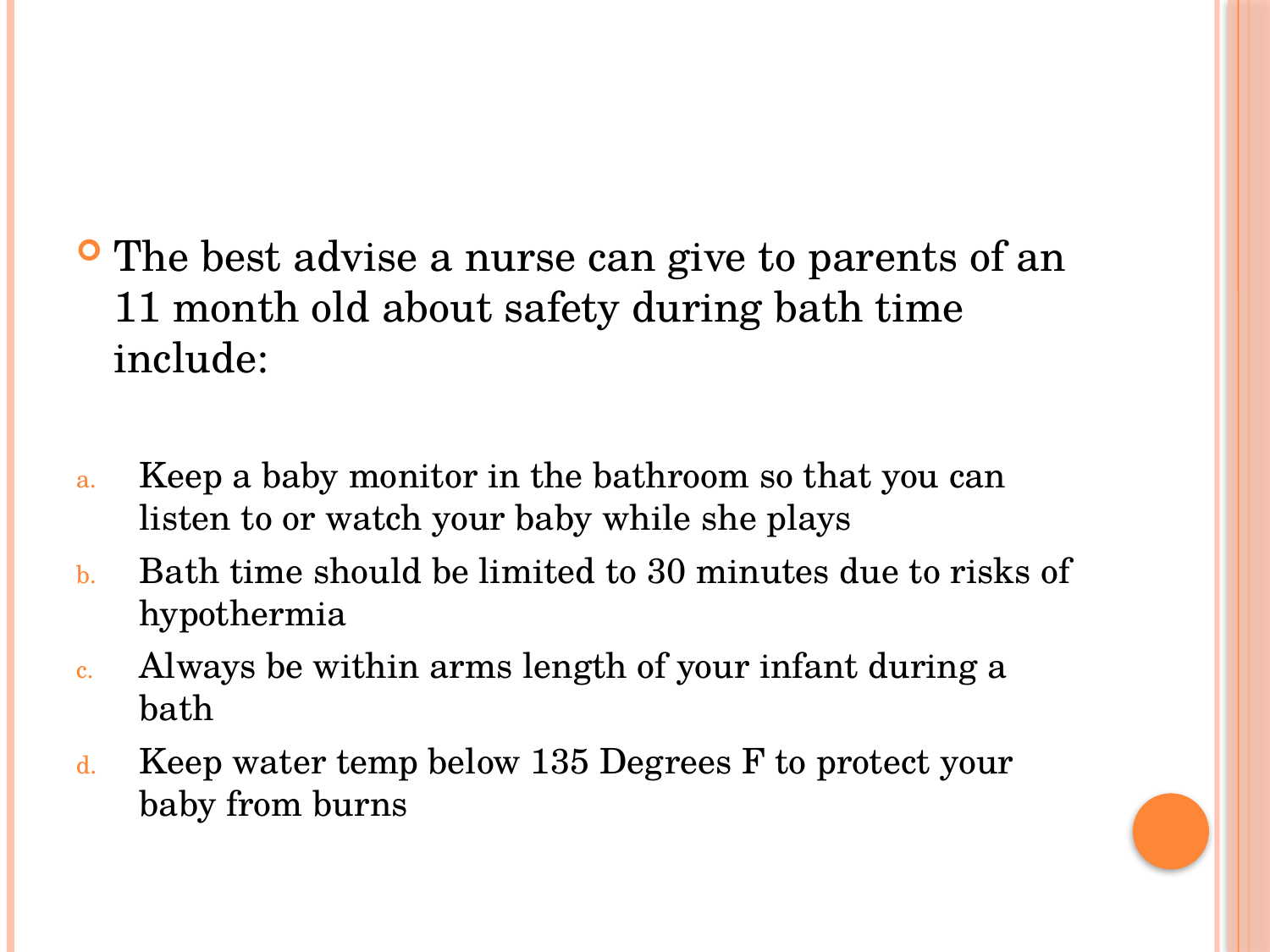

#
The best advise a nurse can give to parents of an 11 month old about safety during bath time include:

Keep a baby monitor in the bathroom so that you can listen to or watch your baby while she plays
Bath time should be limited to 30 minutes due to risks of hypothermia
Always be within arms length of your infant during a bath
Keep water temp below 135 Degrees F to protect your baby from burns